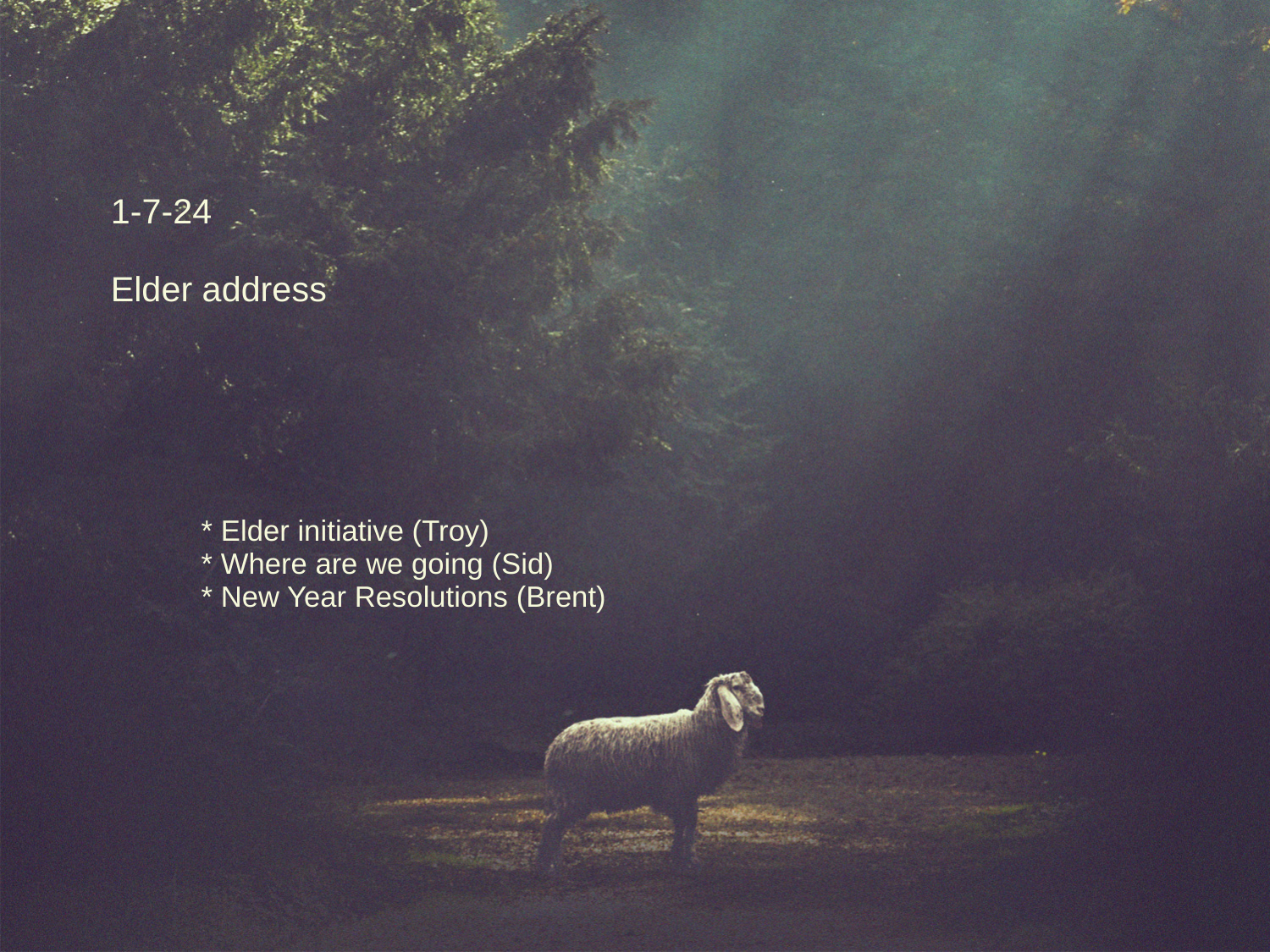

# 1-7-24 Elder address
* Elder initiative (Troy)
* Where are we going (Sid)
* New Year Resolutions (Brent)